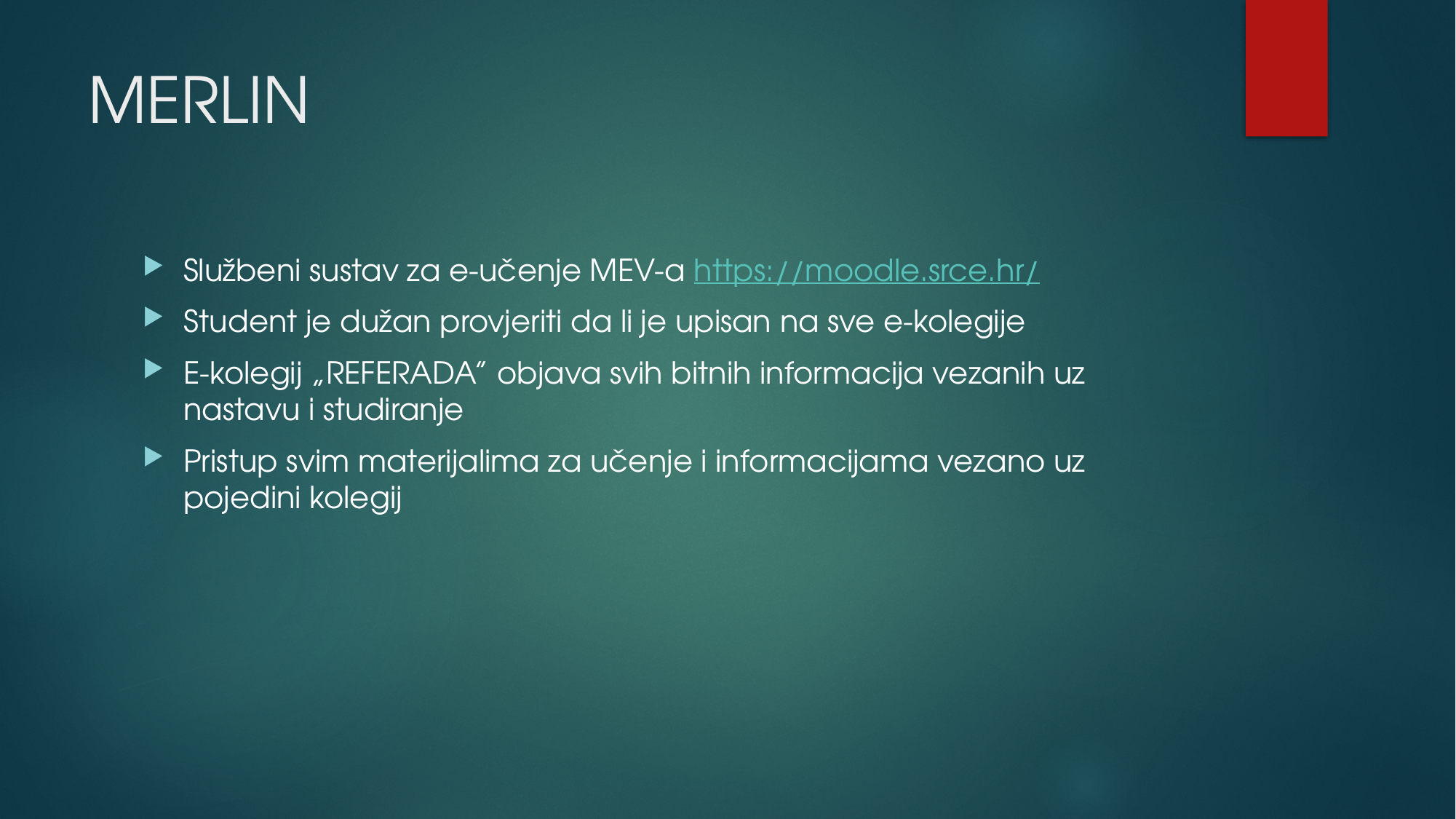

# MERLIN
Službeni sustav za e-učenje MEV-a https://moodle.srce.hr/
Student je dužan provjeriti da li je upisan na sve e-kolegije
E-kolegij „REFERADA” objava svih bitnih informacija vezanih uz nastavu i studiranje
Pristup svim materijalima za učenje i informacijama vezano uz pojedini kolegij